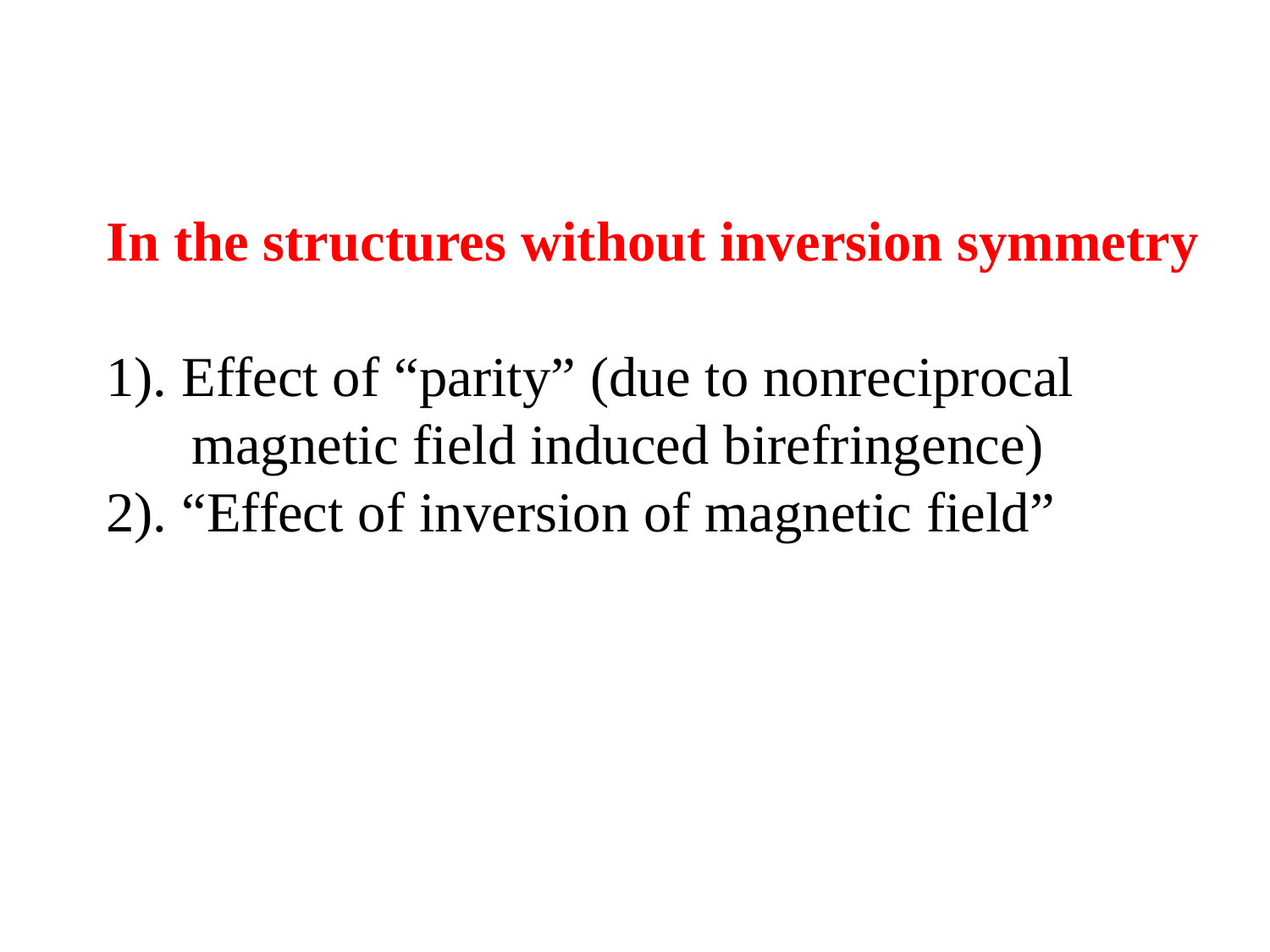

In the structures without inversion symmetry

1). Effect of “parity” (due to nonreciprocal
      magnetic field induced birefringence)
2). “Effect of inversion of magnetic field”